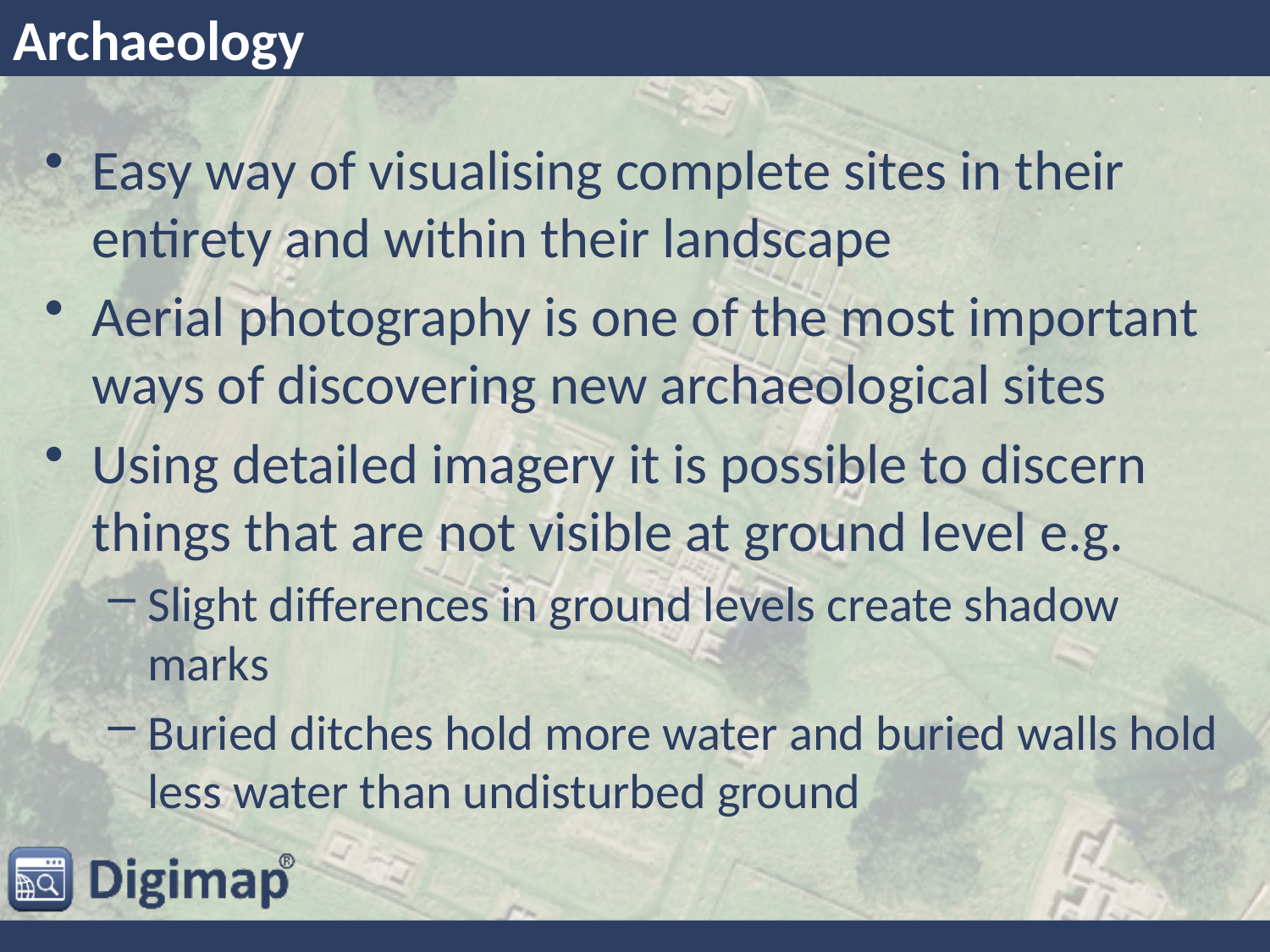

# Archaeology
Easy way of visualising complete sites in their entirety and within their landscape
Aerial photography is one of the most important ways of discovering new archaeological sites
Using detailed imagery it is possible to discern things that are not visible at ground level e.g.
Slight differences in ground levels create shadow marks
Buried ditches hold more water and buried walls hold less water than undisturbed ground